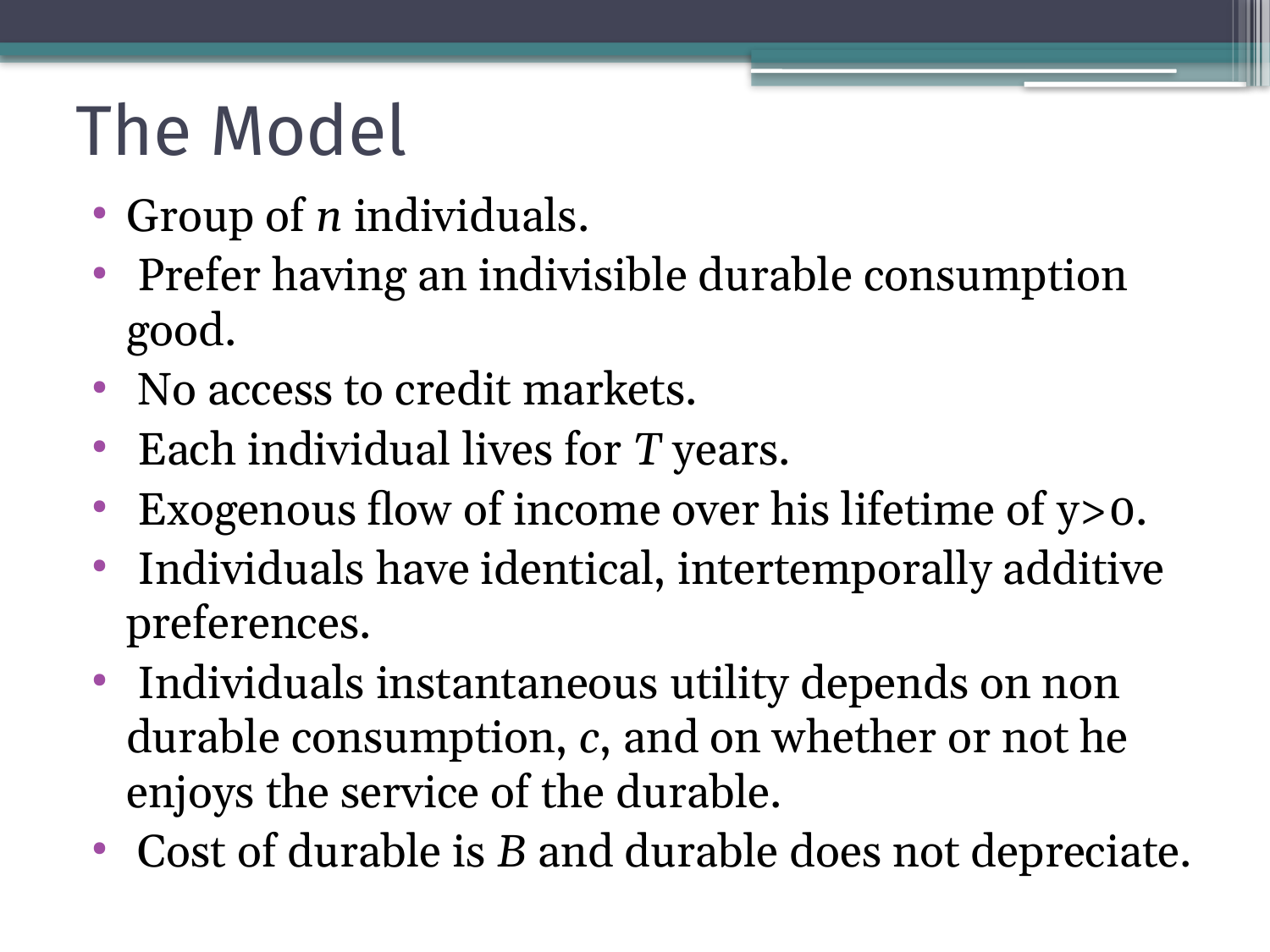

# The Model
Group of n individuals.
 Prefer having an indivisible durable consumption good.
 No access to credit markets.
 Each individual lives for T years.
 Exogenous flow of income over his lifetime of y>0.
 Individuals have identical, intertemporally additive preferences.
 Individuals instantaneous utility depends on non durable consumption, c, and on whether or not he enjoys the service of the durable.
 Cost of durable is B and durable does not depreciate.